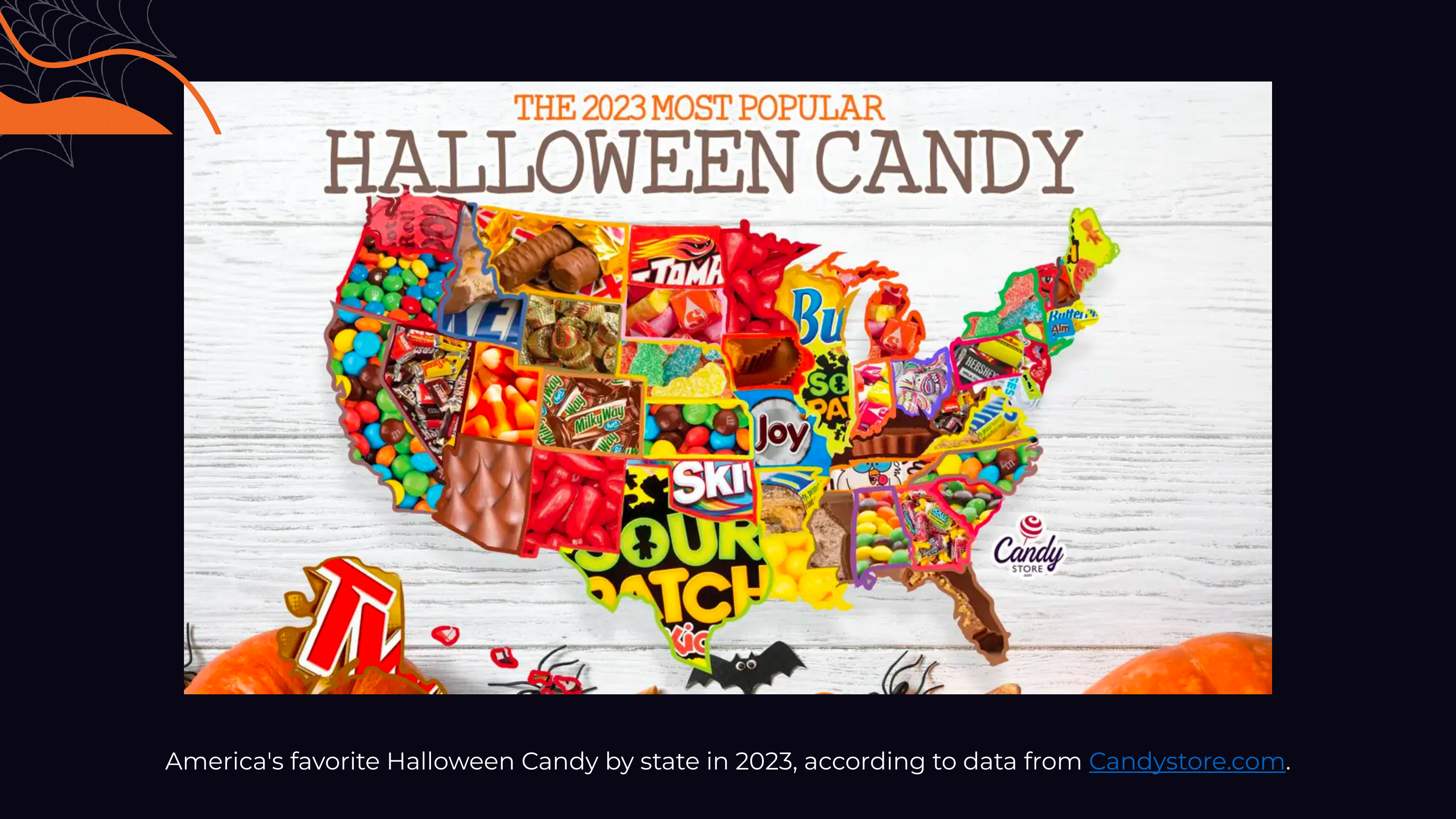

America's favorite Halloween Candy by state in 2023, according to data from Candystore.com.